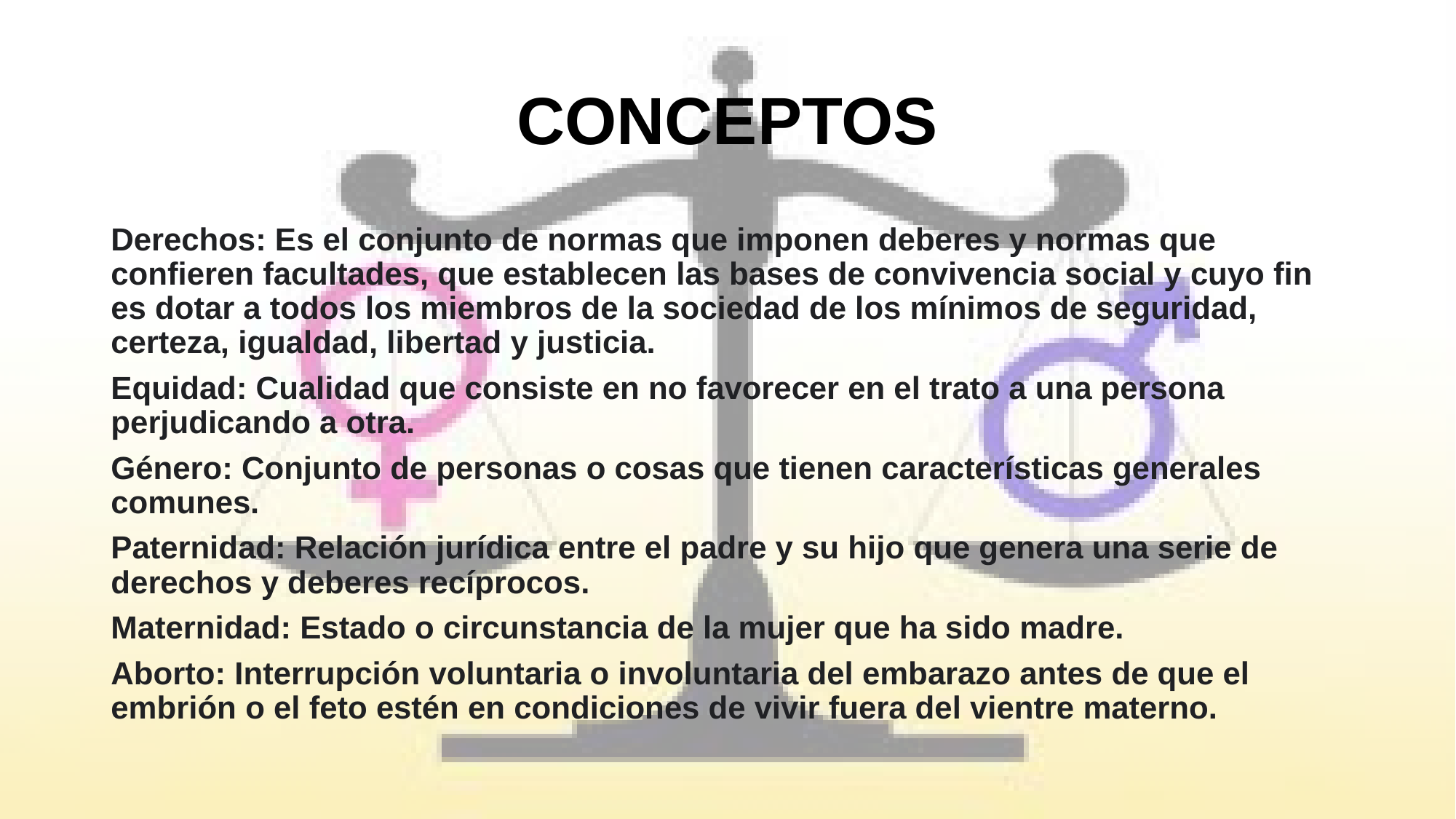

# CONCEPTOS
Derechos: Es el conjunto de normas que imponen deberes y normas que confieren facultades, que establecen las bases de convivencia social y cuyo fin es dotar a todos los miembros de la sociedad de los mínimos de seguridad, certeza, igualdad, libertad y justicia.
Equidad: Cualidad que consiste en no favorecer en el trato a una persona perjudicando a otra.
Género: Conjunto de personas o cosas que tienen características generales comunes.
Paternidad: Relación jurídica entre el padre y su hijo que genera una serie de derechos y deberes recíprocos.
Maternidad: Estado o circunstancia de la mujer que ha sido madre.
Aborto: Interrupción voluntaria o involuntaria del embarazo antes de que el embrión o el feto estén en condiciones de vivir fuera del vientre materno.